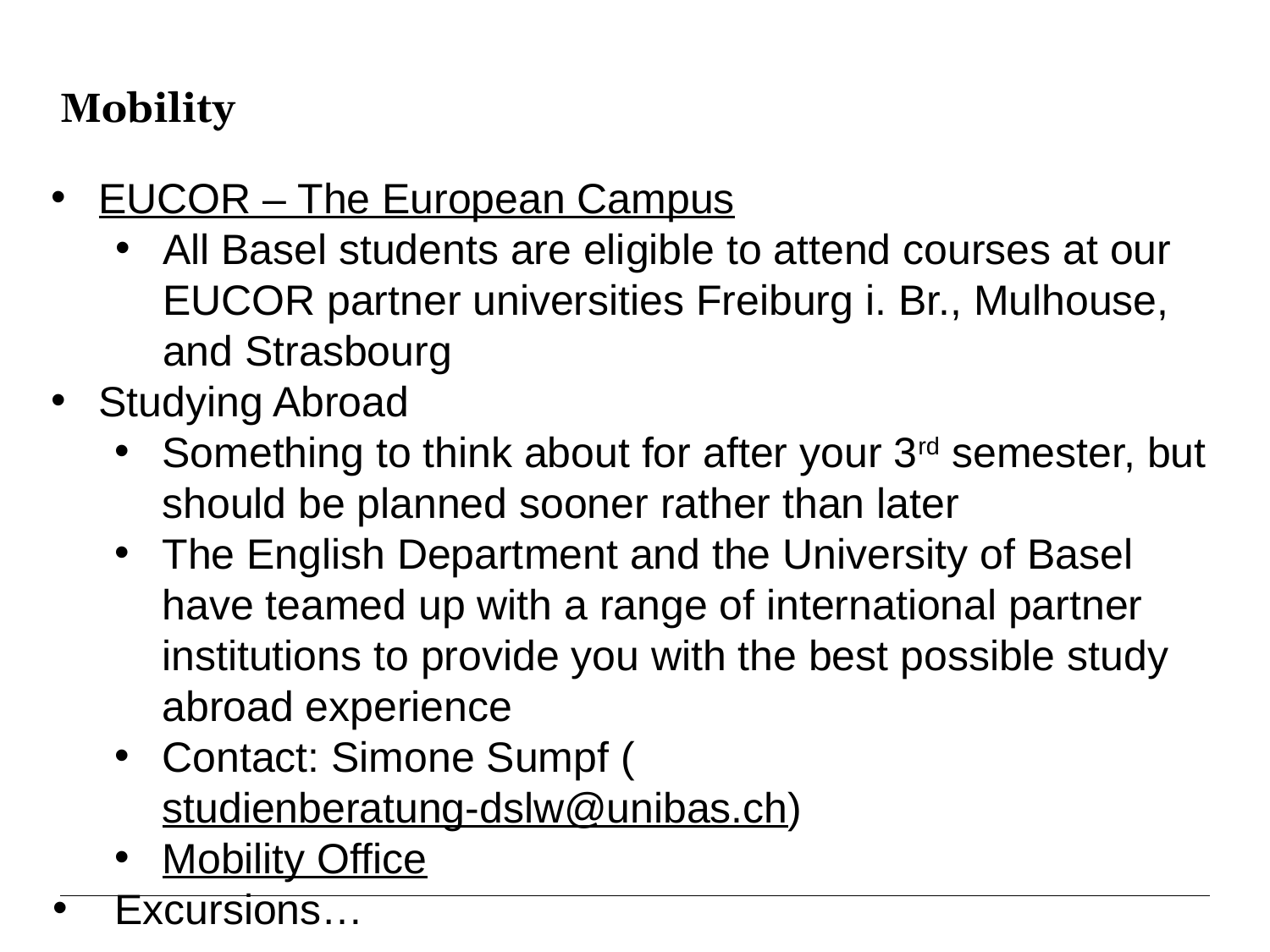

# Mobility
EUCOR – The European Campus
All Basel students are eligible to attend courses at our EUCOR partner universities Freiburg i. Br., Mulhouse, and Strasbourg
Studying Abroad
Something to think about for after your 3rd semester, but should be planned sooner rather than later
The English Department and the University of Basel have teamed up with a range of international partner institutions to provide you with the best possible study abroad experience
Contact: Simone Sumpf (studienberatung-dslw@unibas.ch)
Mobility Office
Excursions…